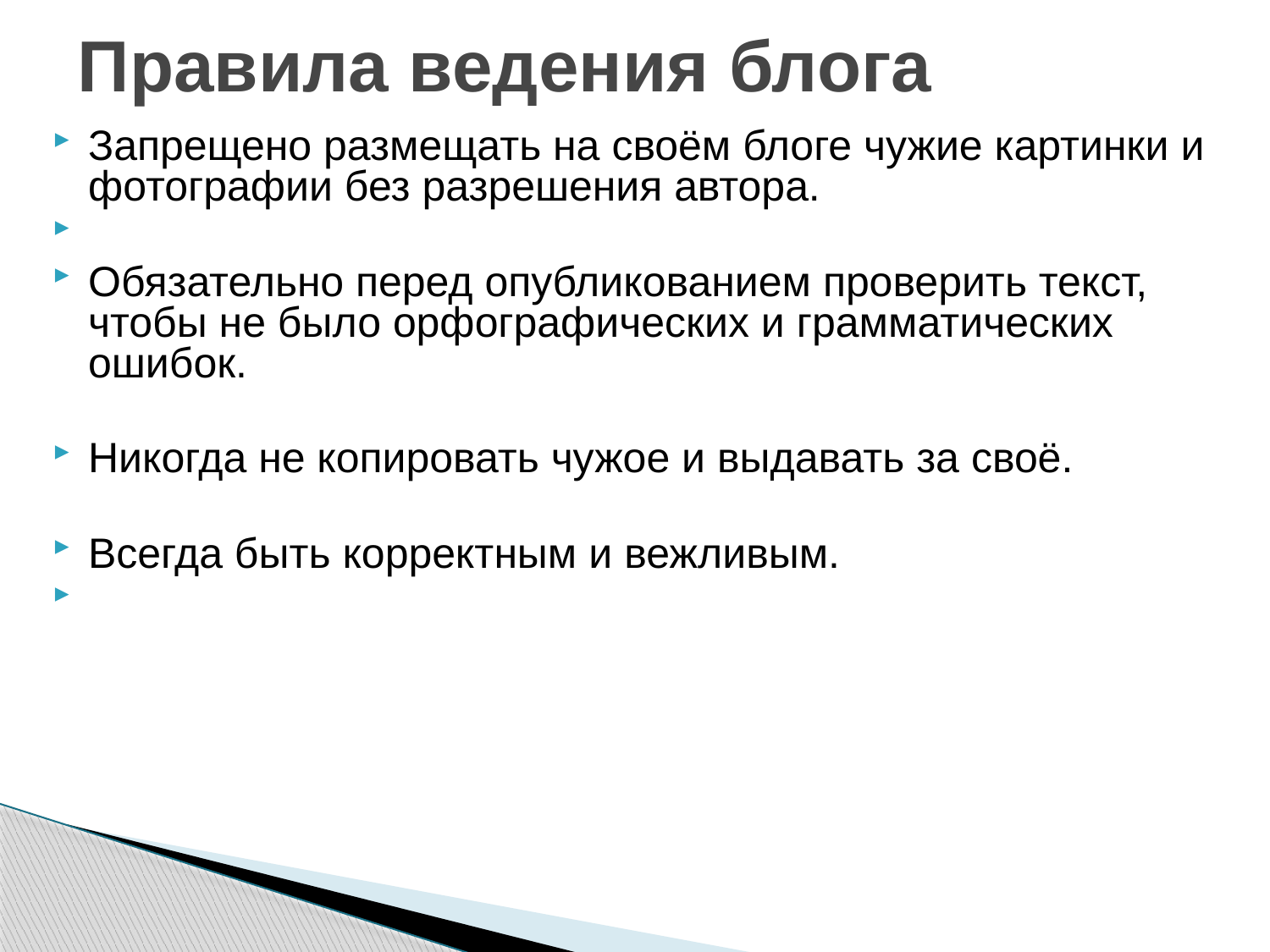

# Правила ведения блога
Запрещено размещать на своём блоге чужие картинки и фотографии без разрешения автора.

Обязательно перед опубликованием проверить текст, чтобы не было орфографических и грамматических ошибок.

Никогда не копировать чужое и выдавать за своё.

Всегда быть корректным и вежливым.